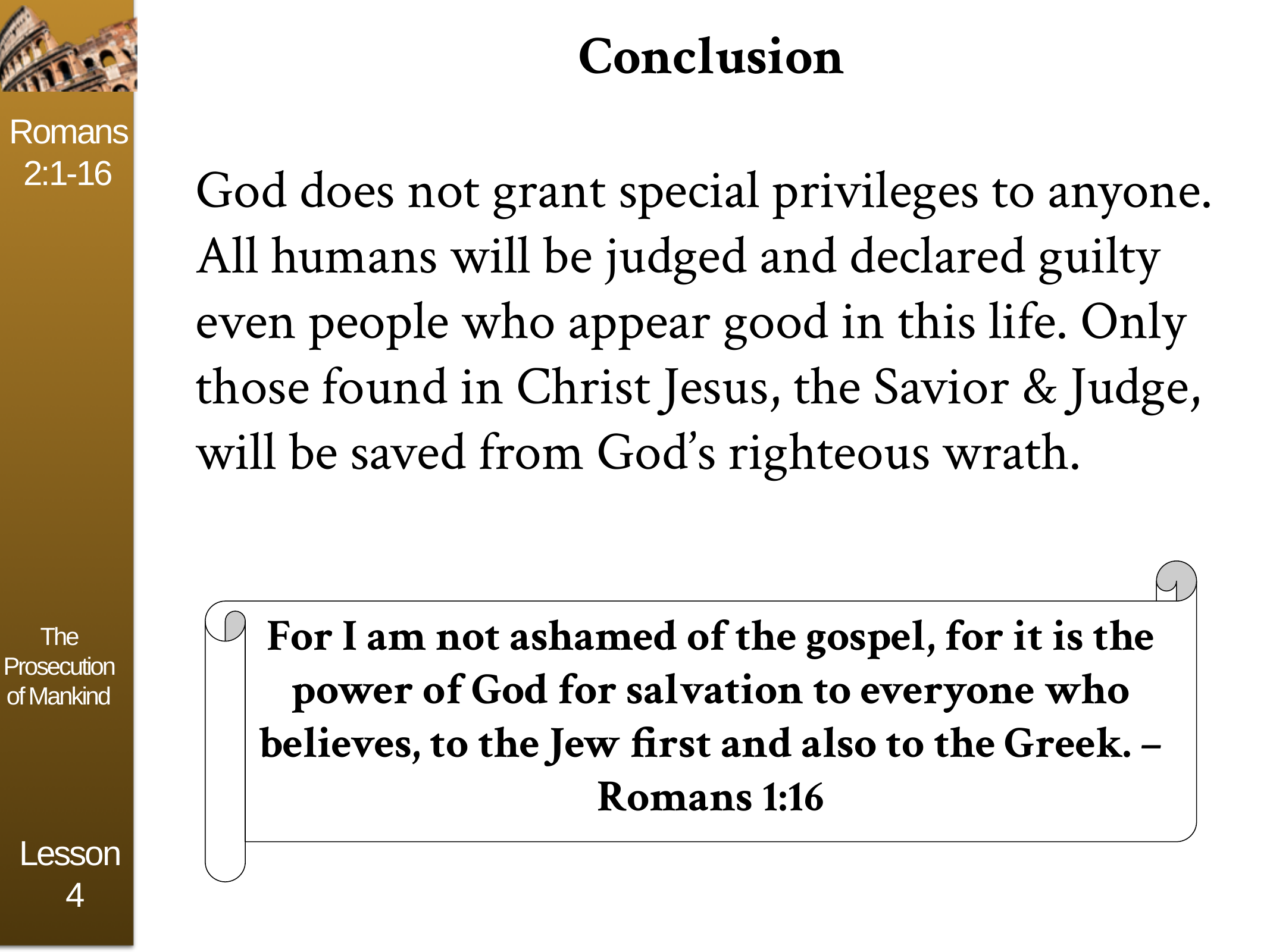

# Conclusion
God does not grant special privileges to anyone. All humans will be judged and declared guilty even people who appear good in this life. Only those found in Christ Jesus, the Savior & Judge, will be saved from God’s righteous wrath.

For I am not ashamed of the gospel, for it is the power of God for salvation to everyone who believes, to the Jew first and also to the Greek. –Romans 1:16